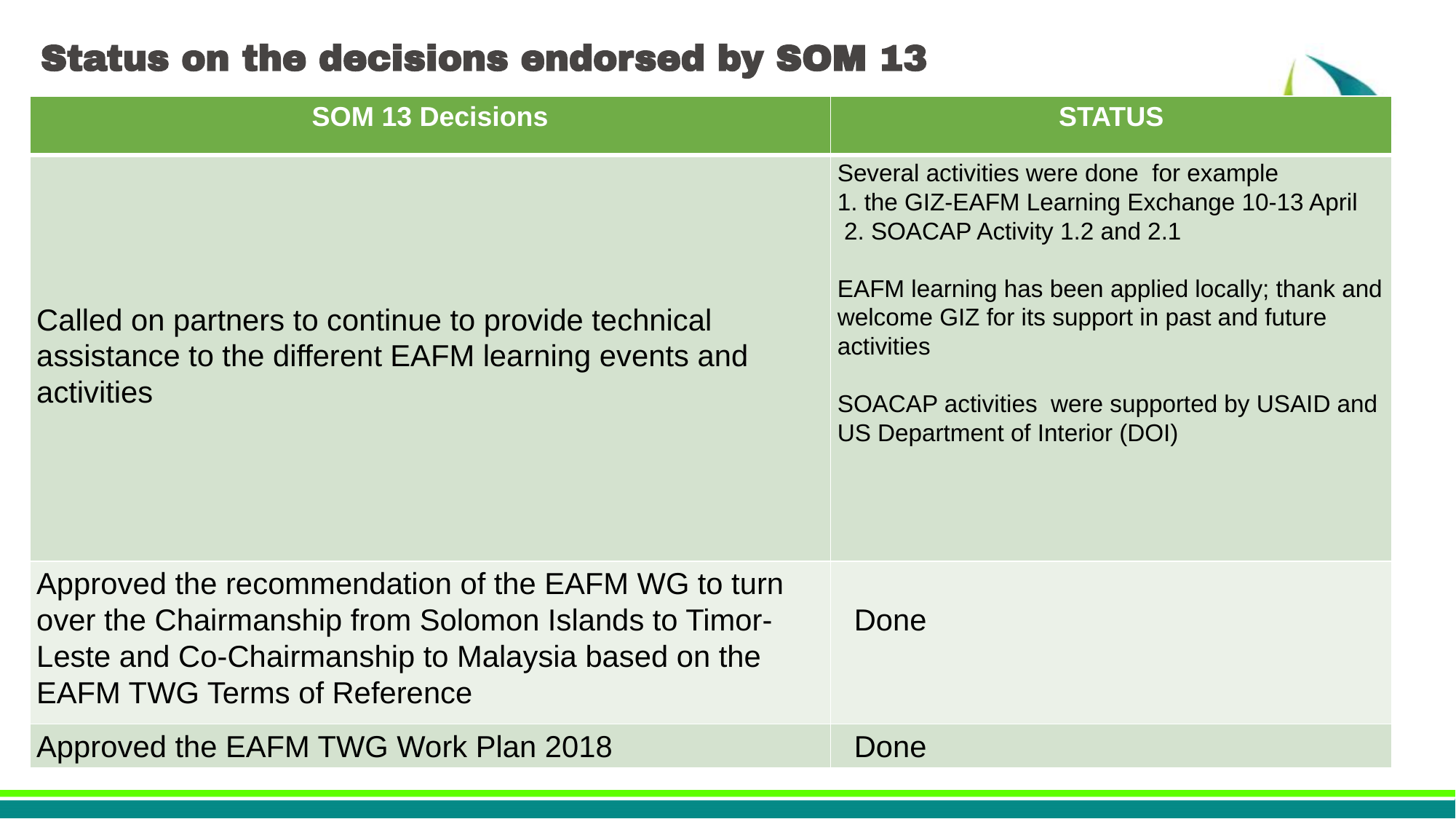

# Status on the decisions endorsed by SOM 13
| SOM 13 Decisions | STATUS |
| --- | --- |
| Called on partners to continue to provide technical assistance to the different EAFM learning events and activities | Several activities were done for example 1. the GIZ-EAFM Learning Exchange 10-13 April 2. SOACAP Activity 1.2 and 2.1 EAFM learning has been applied locally; thank and welcome GIZ for its support in past and future activities SOACAP activities were supported by USAID and US Department of Interior (DOI) |
| Approved the recommendation of the EAFM WG to turn over the Chairmanship from Solomon Islands to Timor-Leste and Co-Chairmanship to Malaysia based on the EAFM TWG Terms of Reference | Done |
| Approved the EAFM TWG Work Plan 2018 | Done |